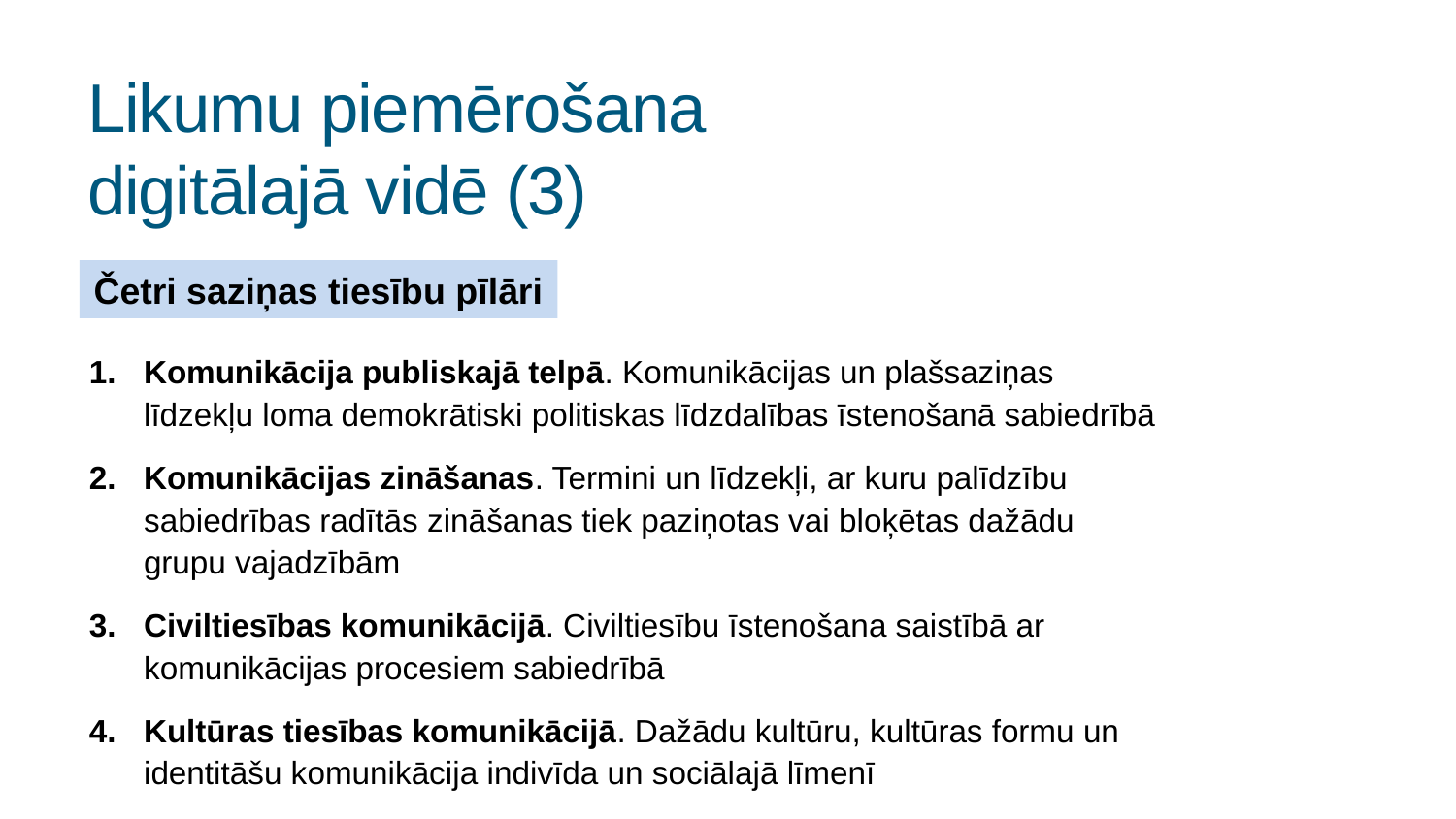

# Likumu piemērošana digitālajā vidē (3)
Četri saziņas tiesību pīlāri
Komunikācija publiskajā telpā. Komunikācijas un plašsaziņas līdzekļu loma demokrātiski politiskas līdzdalības īstenošanā sabiedrībā
Komunikācijas zināšanas. Termini un līdzekļi, ar kuru palīdzību sabiedrības radītās zināšanas tiek paziņotas vai bloķētas dažādu grupu vajadzībām
Civiltiesības komunikācijā. Civiltiesību īstenošana saistībā ar komunikācijas procesiem sabiedrībā
Kultūras tiesības komunikācijā. Dažādu kultūru, kultūras formu un identitāšu komunikācija indivīda un sociālajā līmenī